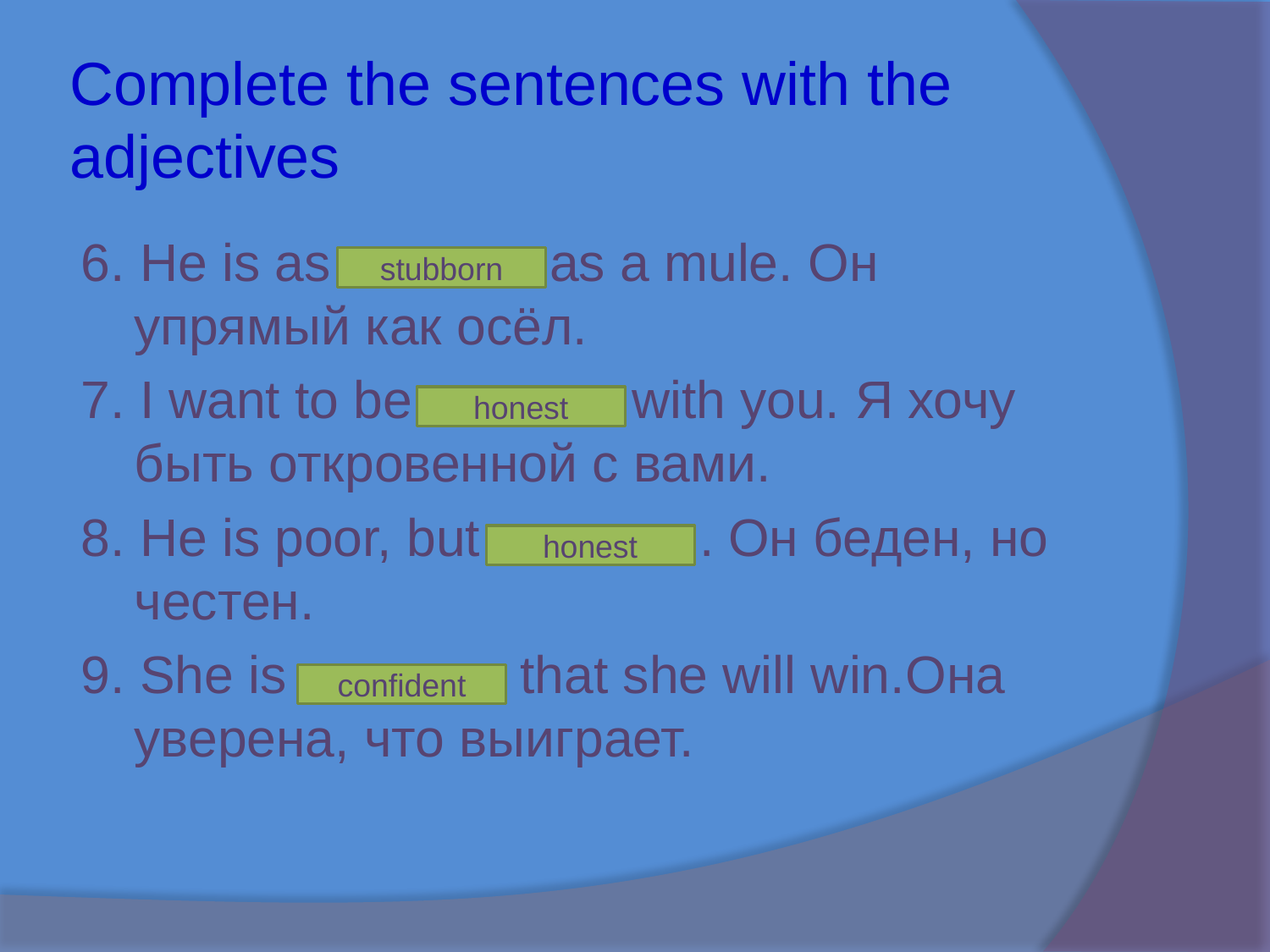

# Complete the sentences with the adjectives
6. He is as               as a mule. Он упрямый как осёл.
7. I want to be               with you. Я хочу быть откровенной с вами.
8. He is poor, but               . Он беден, но честен.
9. She is                that she will win.Она уверена, что выиграет.
stubborn
honest
honest
confident